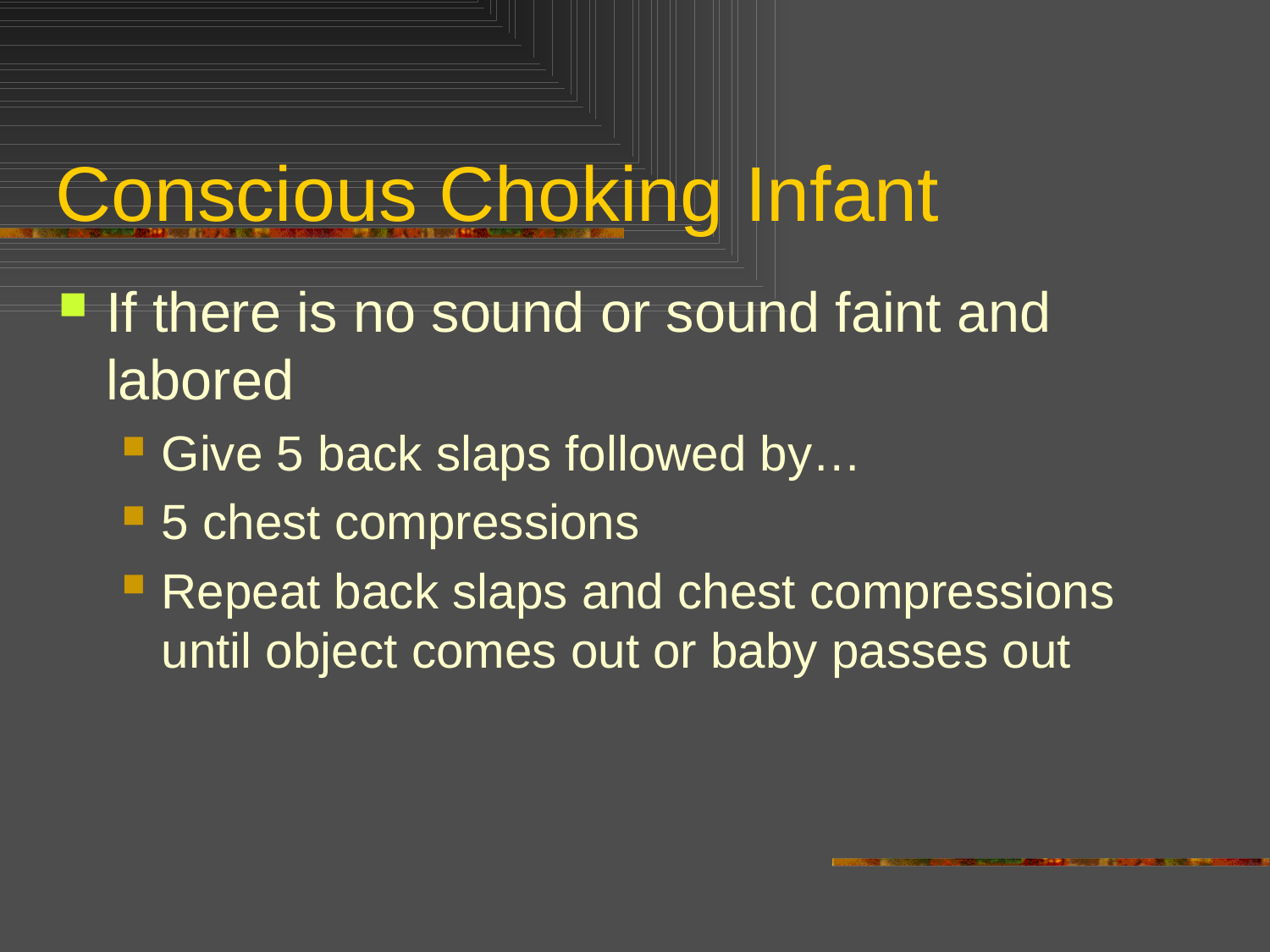

# Conscious Choking Infant
If there is no sound or sound faint and labored
Give 5 back slaps followed by…
5 chest compressions
Repeat back slaps and chest compressions until object comes out or baby passes out